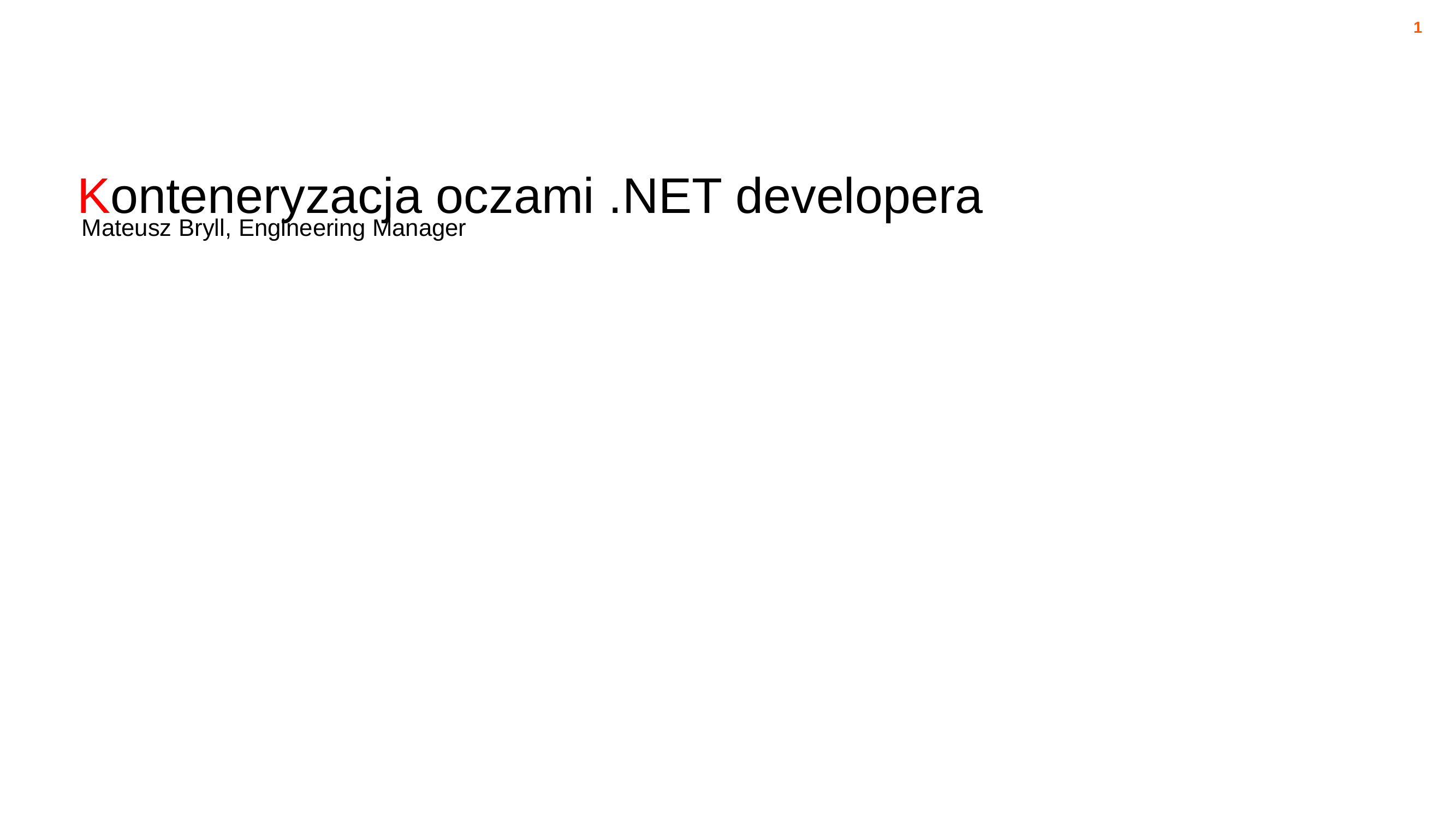

1
Konteneryzacja oczami .NET developera
Mateusz Bryll, Engineering Manager